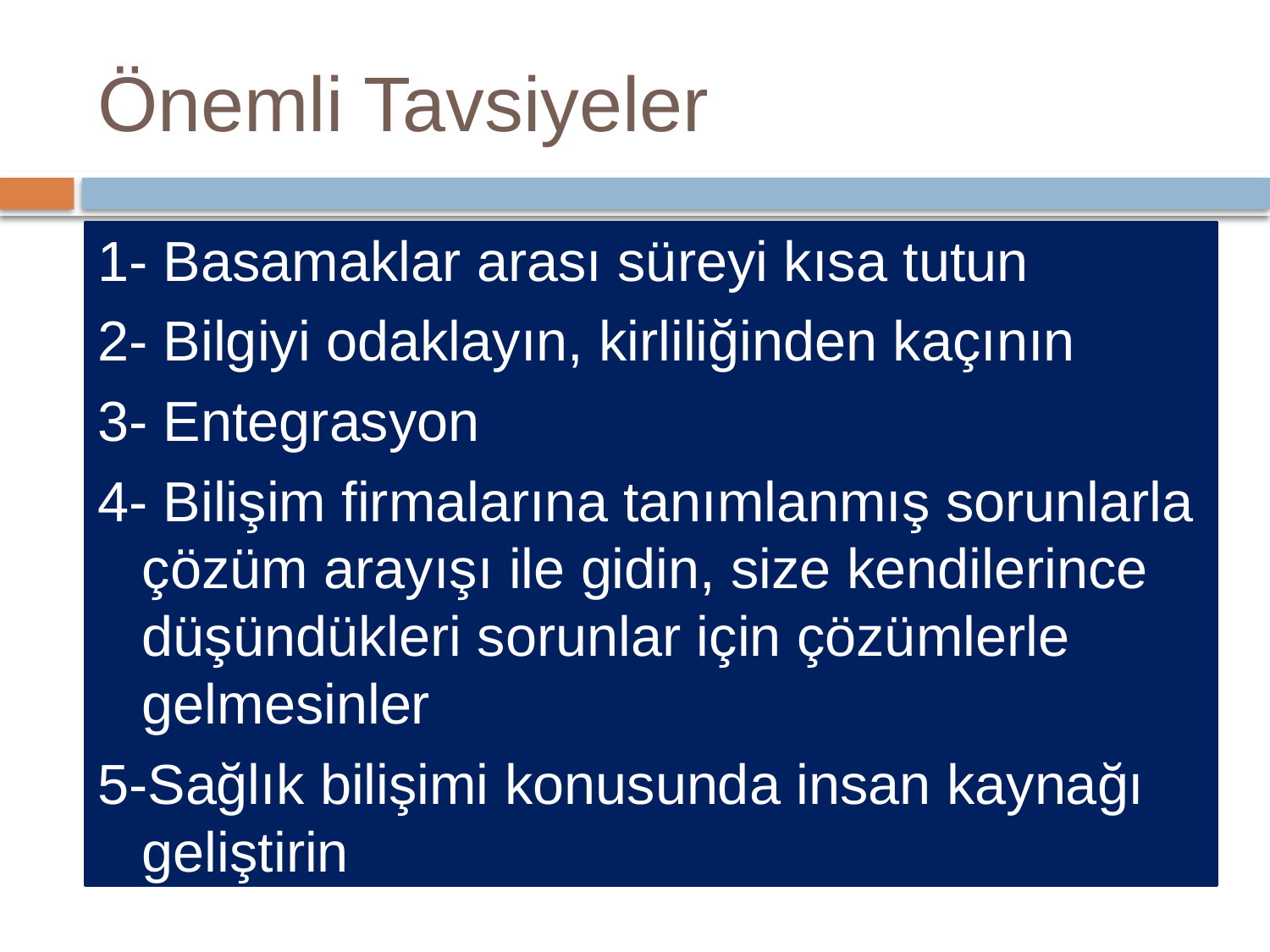

# Önemli Tavsiyeler
1- Basamaklar arası süreyi kısa tutun
2- Bilgiyi odaklayın, kirliliğinden kaçının
3- Entegrasyon
4- Bilişim firmalarına tanımlanmış sorunlarla çözüm arayışı ile gidin, size kendilerince düşündükleri sorunlar için çözümlerle gelmesinler
5-Sağlık bilişimi konusunda insan kaynağı geliştirin